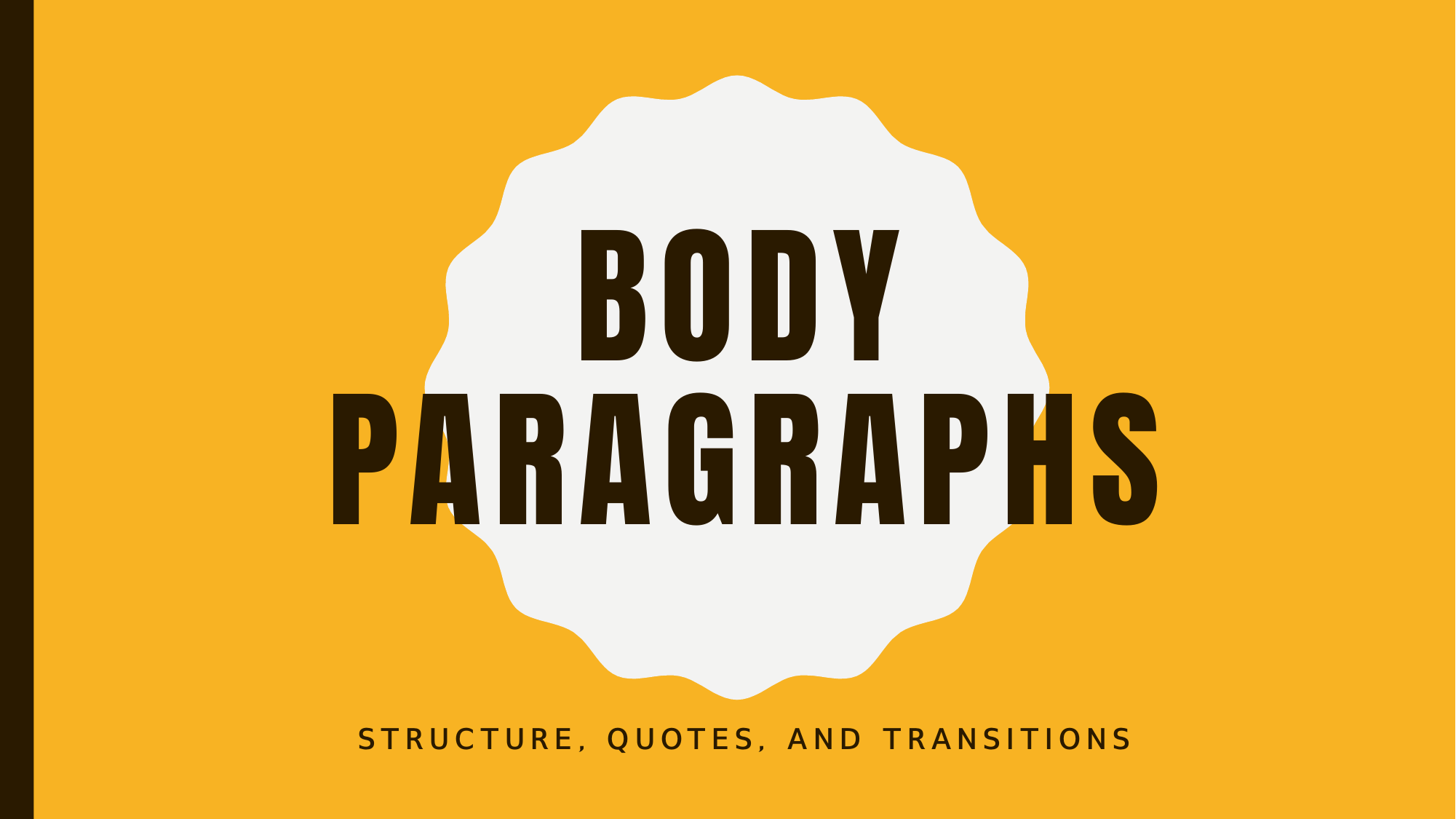

# Body paragraphs
Structure, quotes, and transitions